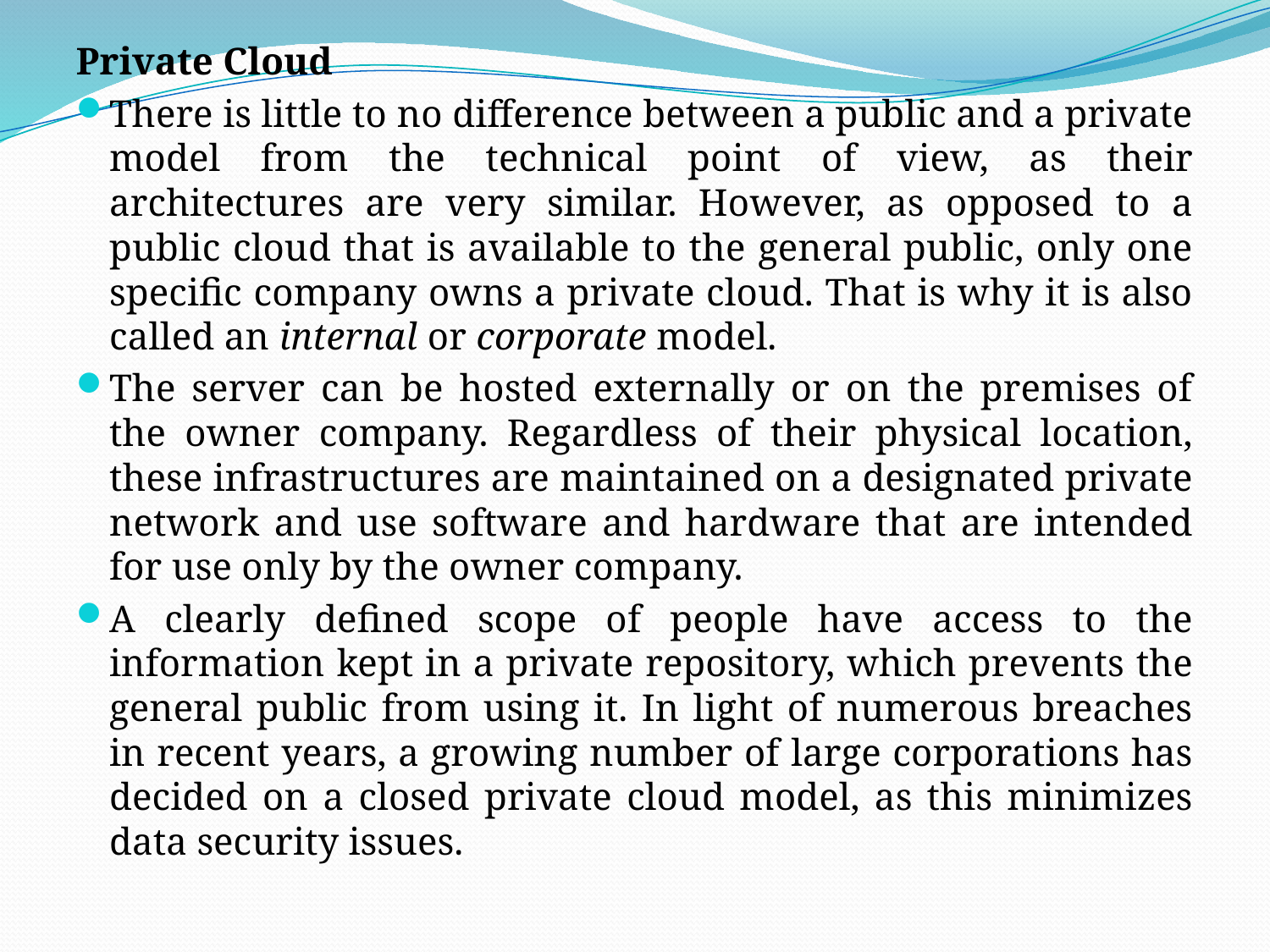

Private Cloud
There is little to no difference between a public and a private model from the technical point of view, as their architectures are very similar. However, as opposed to a public cloud that is available to the general public, only one specific company owns a private cloud. That is why it is also called an internal or corporate model.
The server can be hosted externally or on the premises of the owner company. Regardless of their physical location, these infrastructures are maintained on a designated private network and use software and hardware that are intended for use only by the owner company.
A clearly defined scope of people have access to the information kept in a private repository, which prevents the general public from using it. In light of numerous breaches in recent years, a growing number of large corporations has decided on a closed private cloud model, as this minimizes data security issues.